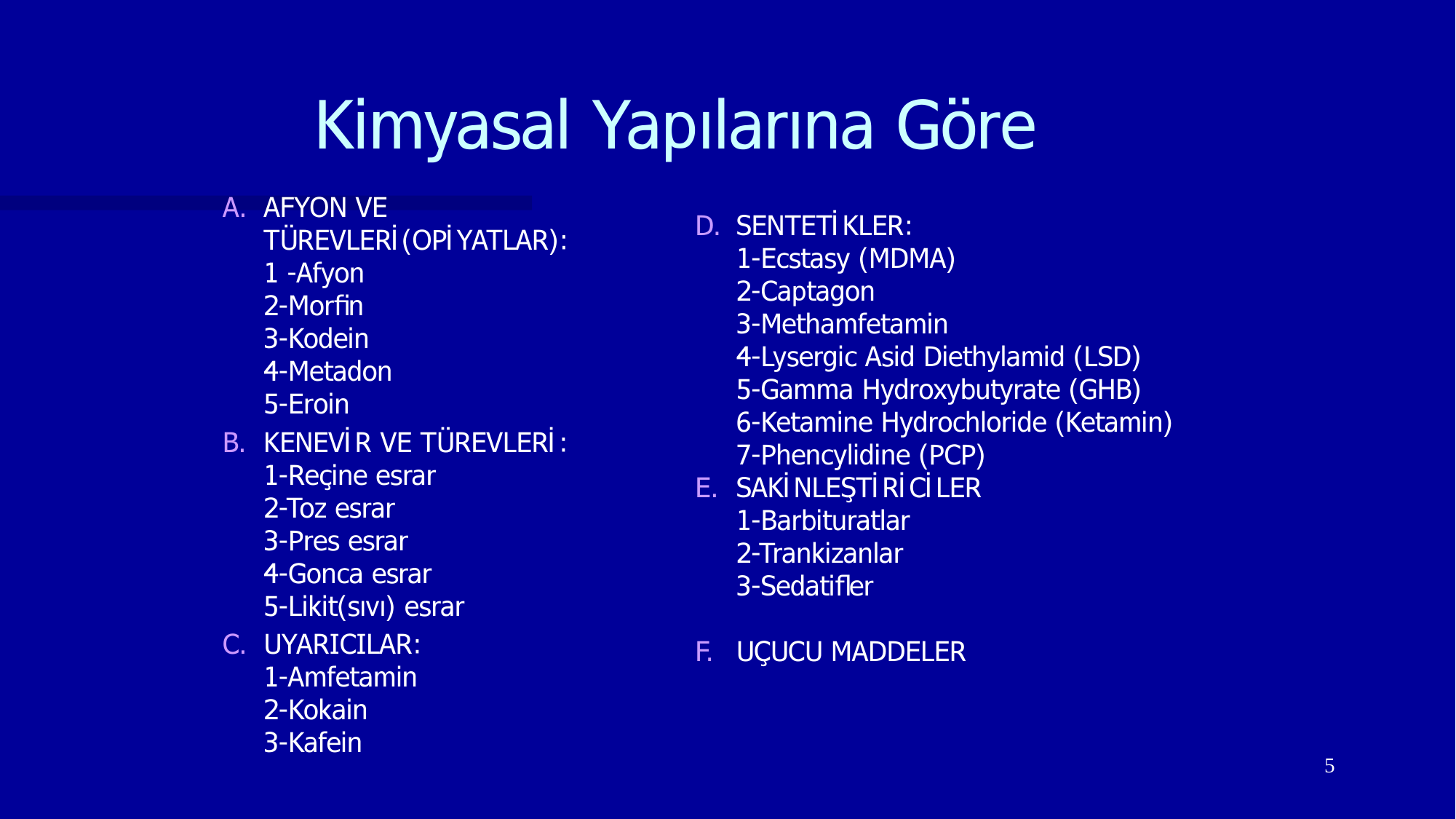

# Kimyasal Yapılarına Göre
AFYON VE TÜREVLERİ(OPİYATLAR):
1 -Afyon
2-Morfin
3-Kodein
4-Metadon
5-Eroin
KENEVİR VE TÜREVLERİ:
1-Reçine esrar
2-Toz esrar
3-Pres esrar
4-Gonca esrar 
5-Likit(sıvı) esrar
UYARICILAR:
1-Amfetamin
2-Kokain
3-Kafein

SENTETİKLER:
1-Ecstasy (MDMA)
2-Captagon
3-Methamfetamin 
4-Lysergic Asid Diethylamid (LSD)
5-Gamma Hydroxybutyrate (GHB)
6-Ketamine Hydrochloride (Ketamin)
7-Phencylidine (PCP)
SAKİNLEŞTİRİCİLER
1-Barbituratlar
2-Trankizanlar
3-Sedatifler

UÇUCU MADDELER

5